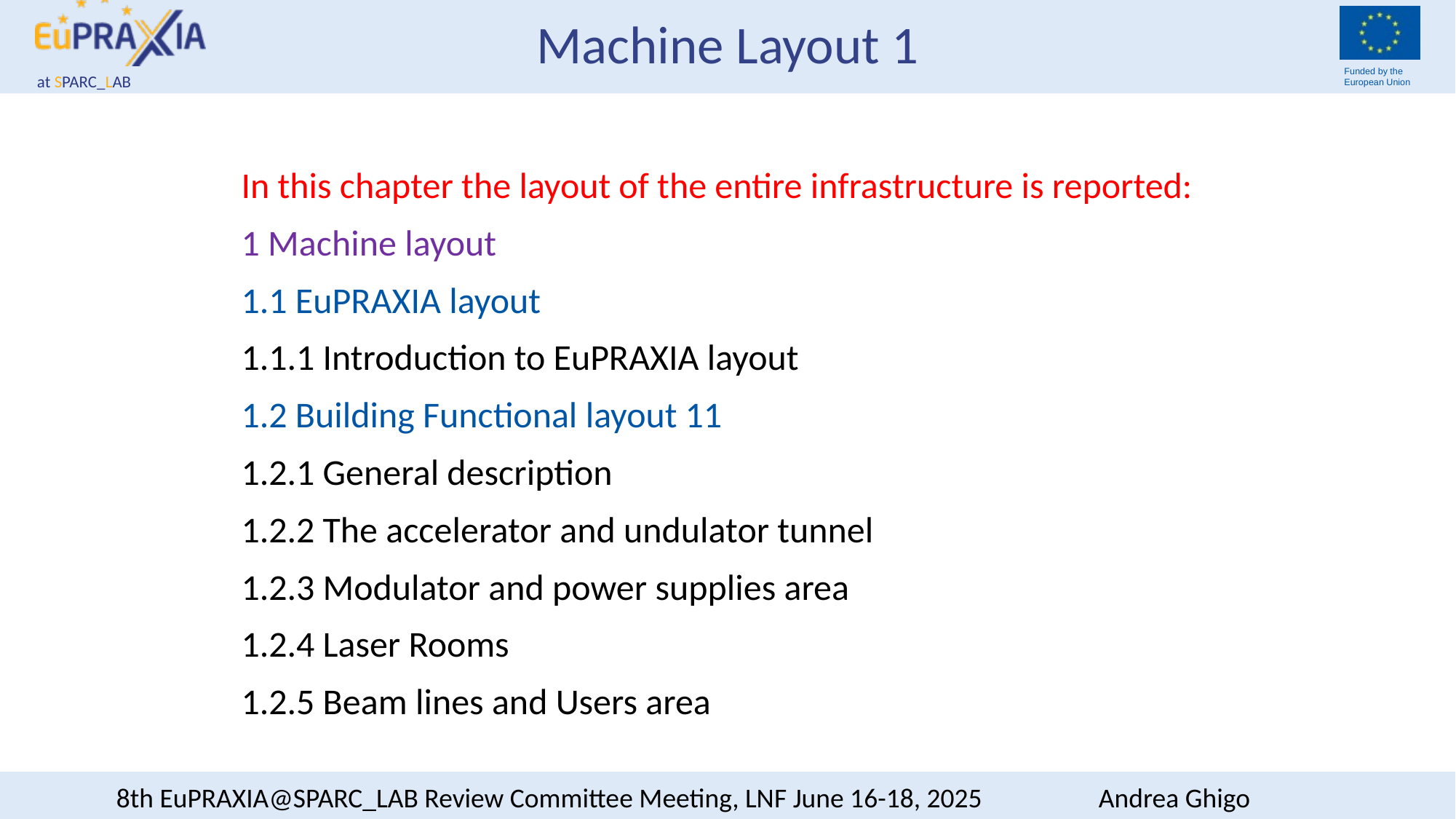

# Machine Layout 1
In this chapter the layout of the entire infrastructure is reported:
1 Machine layout
1.1 EuPRAXIA layout
1.1.1 Introduction to EuPRAXIA layout
1.2 Building Functional layout 11
1.2.1 General description
1.2.2 The accelerator and undulator tunnel
1.2.3 Modulator and power supplies area
1.2.4 Laser Rooms
1.2.5 Beam lines and Users area
8th EuPRAXIA@SPARC_LAB Review Committee Meeting, LNF June 16-18, 2025		Andrea Ghigo